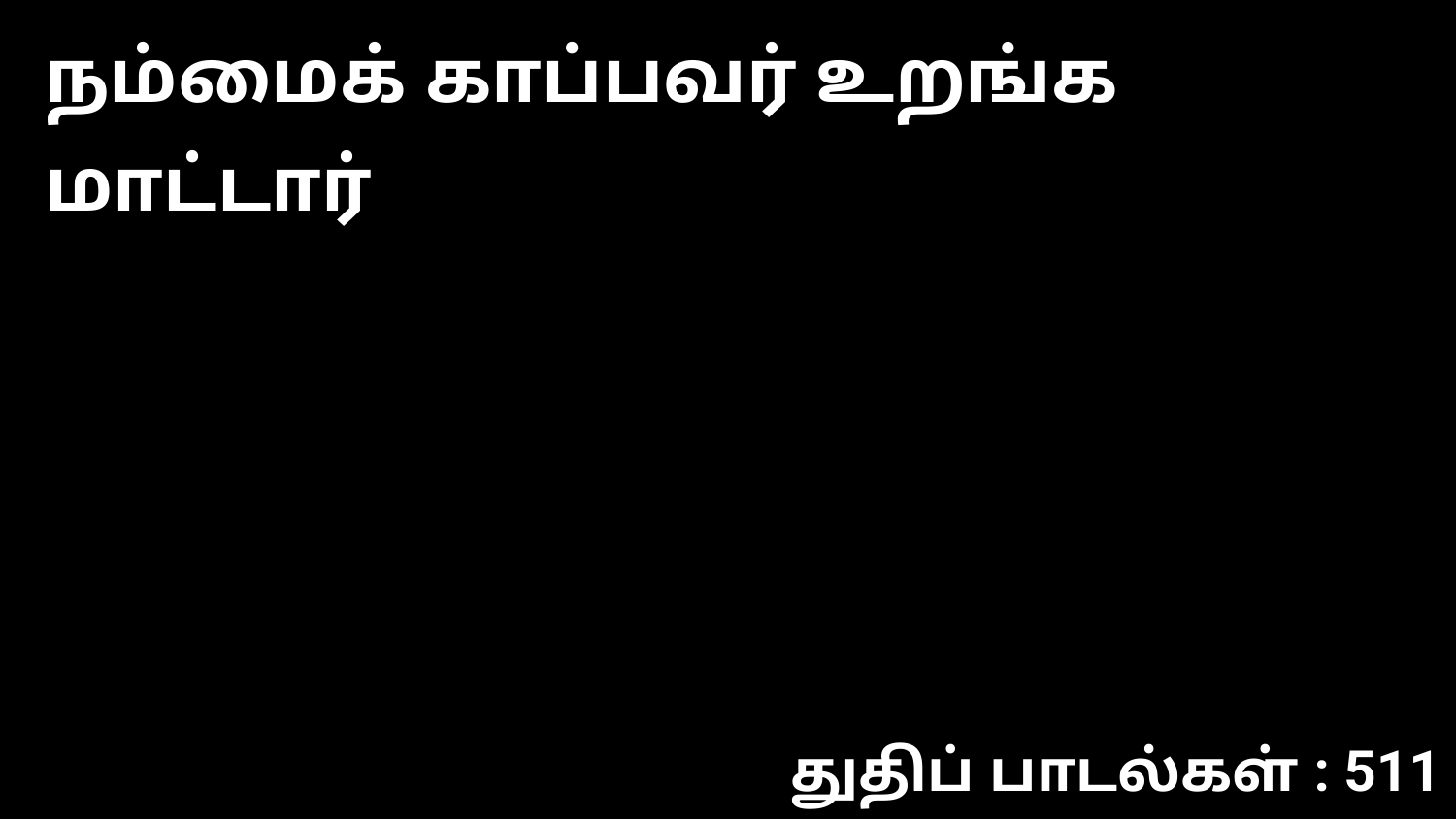

நம்மைக் காப்பவர் உறங்க மாட்டார்
துதிப் பாடல்கள் : 511